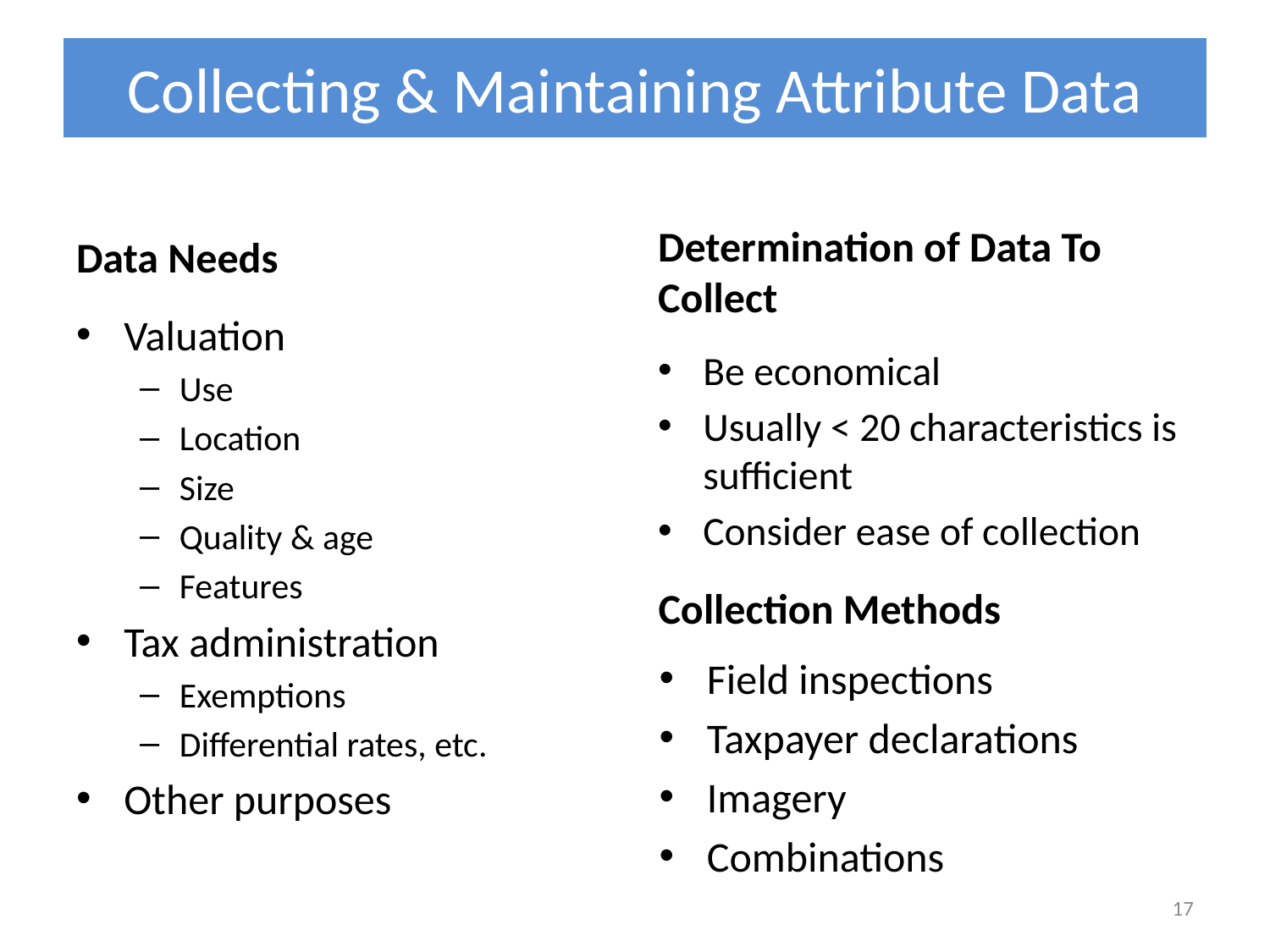

# Collecting & Maintaining Attribute Data
Data Needs
Determination of Data To Collect
Valuation
Use
Location
Size
Quality & age
Features
Tax administration
Exemptions
Differential rates, etc.
Other purposes
Be economical
Usually < 20 characteristics is sufficient
Consider ease of collection
Collection Methods
Field inspections
Taxpayer declarations
Imagery
Combinations
17